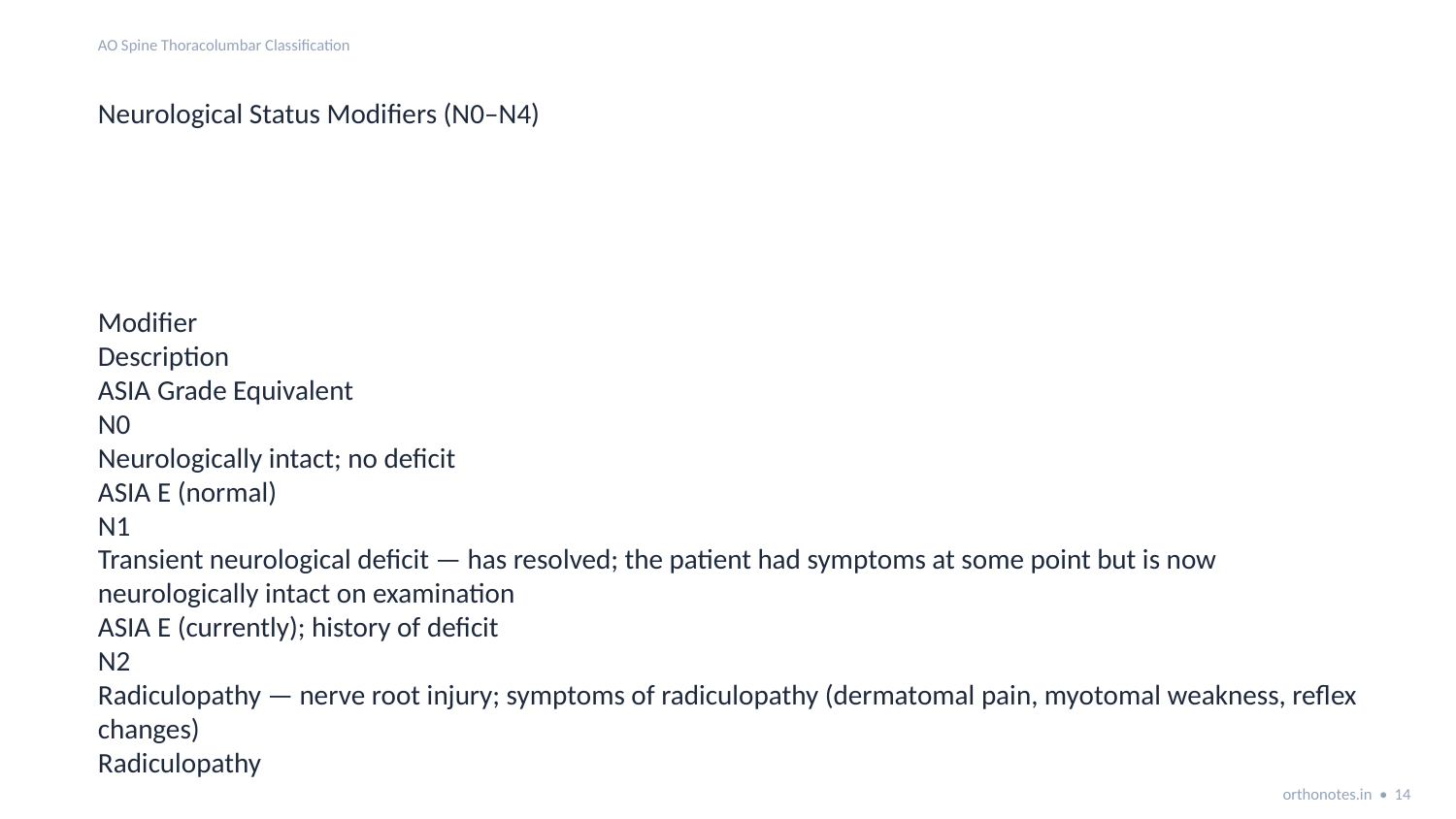

AO Spine Thoracolumbar Classification
Neurological Status Modifiers (N0–N4)
Modifier
Description
ASIA Grade Equivalent
N0
Neurologically intact; no deficit
ASIA E (normal)
N1
Transient neurological deficit — has resolved; the patient had symptoms at some point but is now neurologically intact on examination
ASIA E (currently); history of deficit
N2
Radiculopathy — nerve root injury; symptoms of radiculopathy (dermatomal pain, myotomal weakness, reflex changes)
Radiculopathy
orthonotes.in  •  14